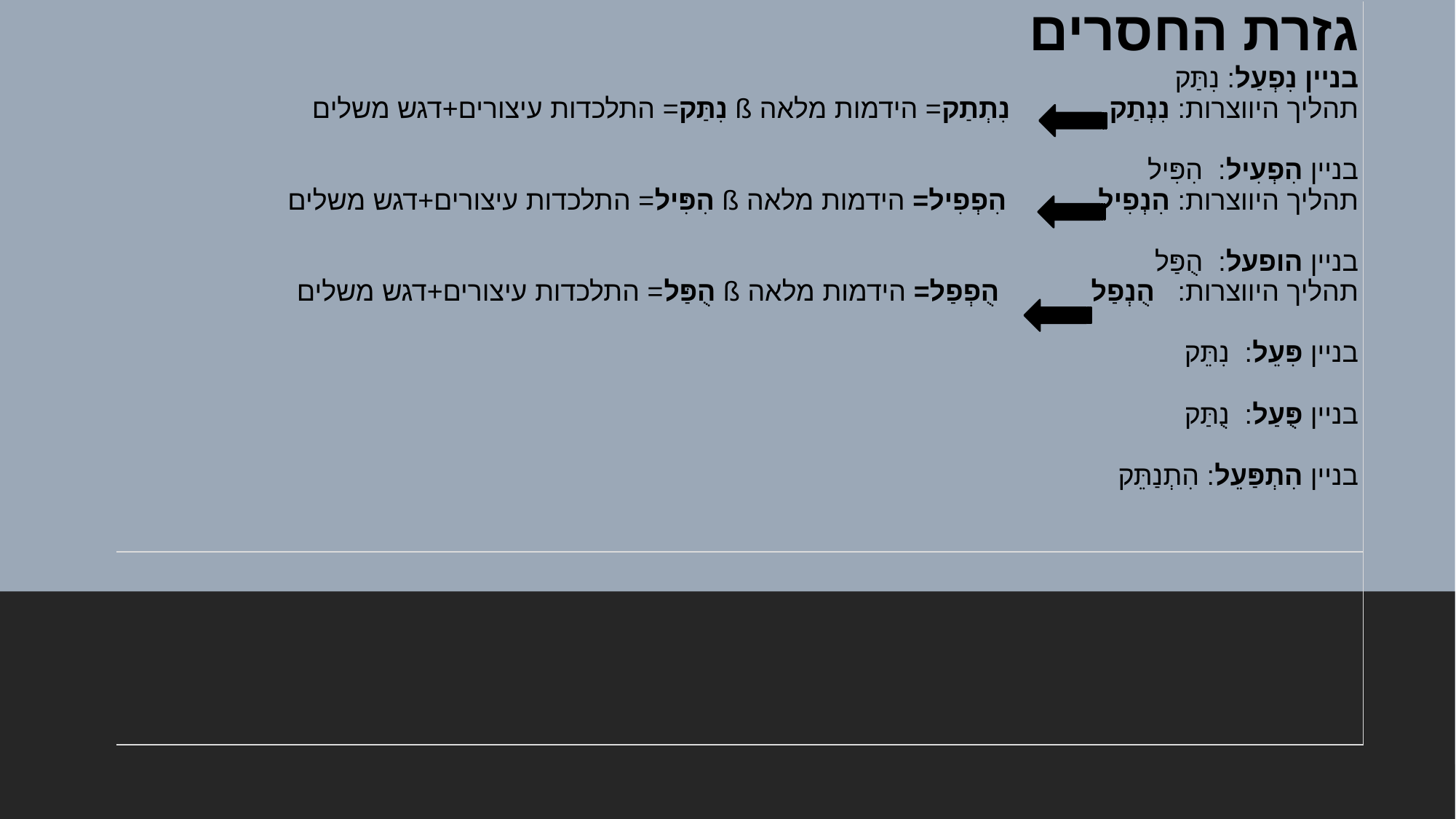

| גזרת החסרים בניין נִפְעַל: נִתַּק   תהליך היווצרות: נִנְתַק נִתְתַק= הידמות מלאה ß נִתַּק= התלכדות עיצורים+דגש משלים   בניין הִפְעִיל:  הִפִּיל    תהליך היווצרות: הִנְפִיל הִפְפִיל= הידמות מלאה ß הִפִּיל= התלכדות עיצורים+דגש משלים           בניין הופעל:  הֻפַּל תהליך היווצרות:   הֻנְפַל הֻפְפַל= הידמות מלאה ß הֻפַּל= התלכדות עיצורים+דגש משלים   בניין פִּעֵל:  נִתֵּק   בניין פֻּעַל:  נֻתַּק   בניין הִתְפַּעֵל: הִתְנַתֵּק |
| --- |
|  |